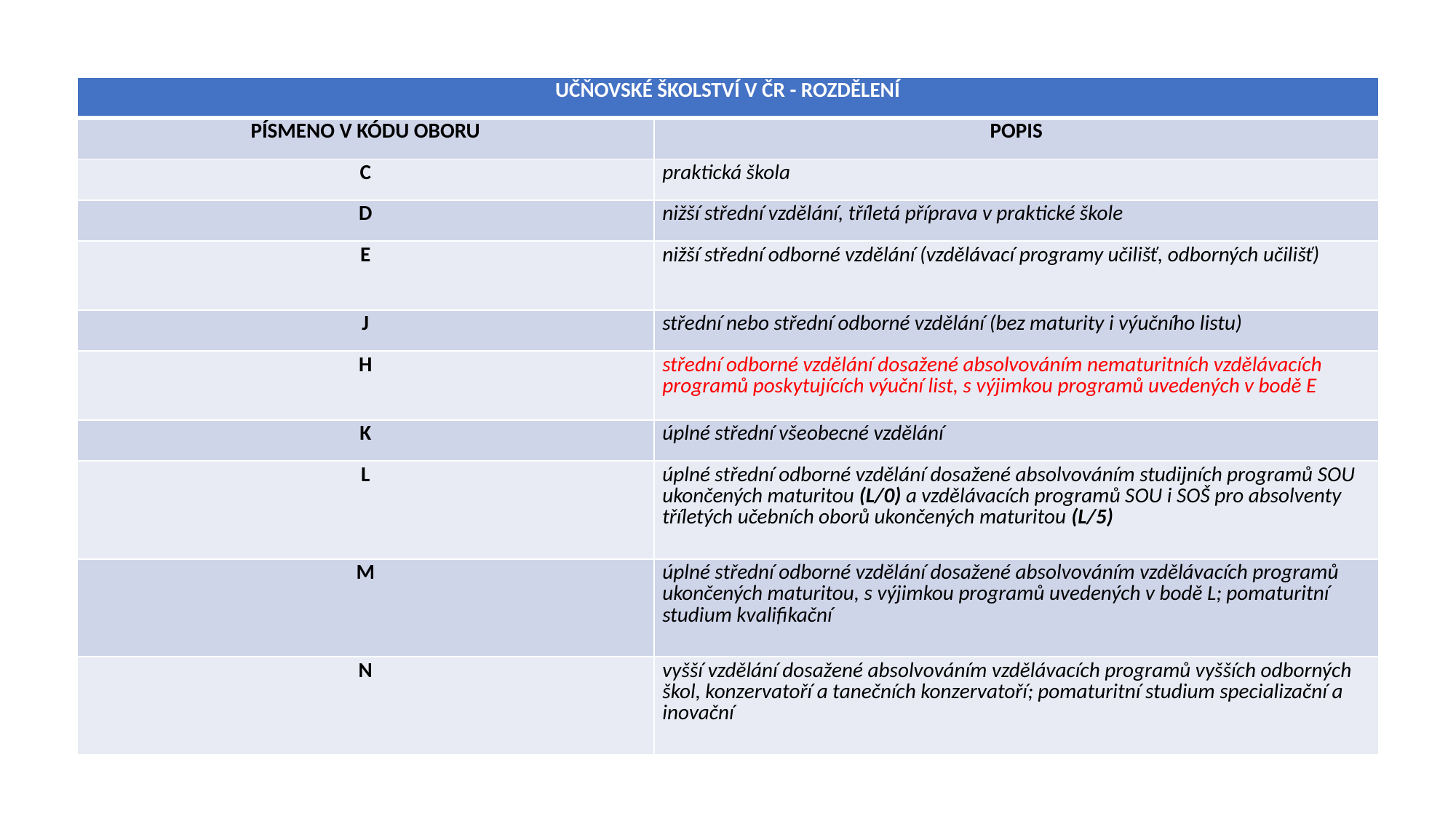

| UČŇOVSKÉ ŠKOLSTVÍ V ČR - ROZDĚLENÍ |  |
| --- | --- |
| PÍSMENO V KÓDU OBORU | POPIS |
| C | praktická škola |
| D | nižší střední vzdělání, tříletá příprava v praktické škole |
| E | nižší střední odborné vzdělání (vzdělávací programy učilišť, odborných učilišť) |
| J | střední nebo střední odborné vzdělání (bez maturity i výučního listu) |
| H | střední odborné vzdělání dosažené absolvováním nematuritních vzdělávacích programů poskytujících výuční list, s výjimkou programů uvedených v bodě E |
| K | úplné střední všeobecné vzdělání |
| L | úplné střední odborné vzdělání dosažené absolvováním studijních programů SOU ukončených maturitou (L/0) a vzdělávacích programů SOU i SOŠ pro absolventy tříletých učebních oborů ukončených maturitou (L/5) |
| M | úplné střední odborné vzdělání dosažené absolvováním vzdělávacích programů ukončených maturitou, s výjimkou programů uvedených v bodě L; pomaturitní studium kvalifikační |
| N | vyšší vzdělání dosažené absolvováním vzdělávacích programů vyšších odborných škol, konzervatoří a tanečních konzervatoří; pomaturitní studium specializační a inovační |